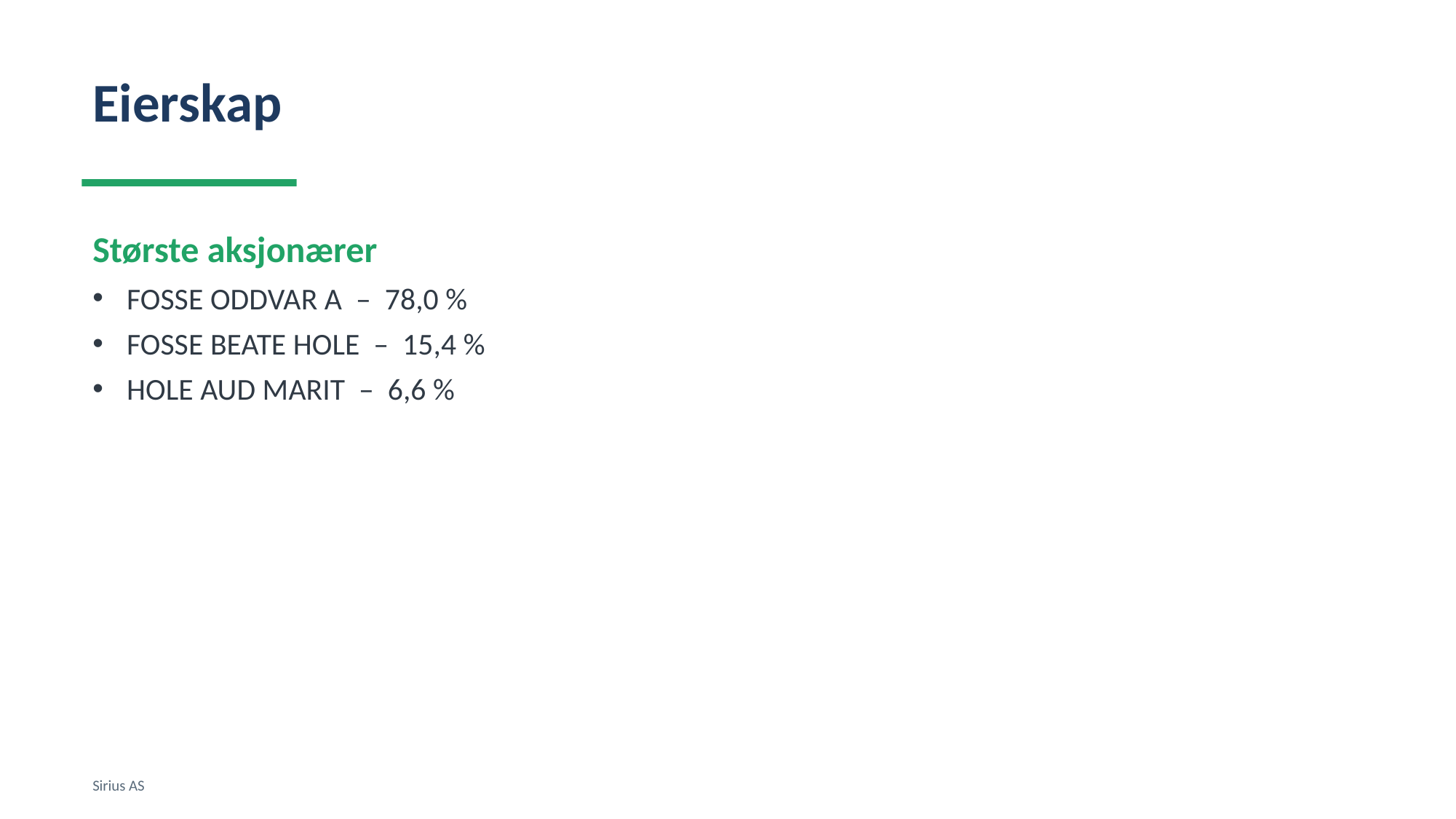

Eierskap

Største aksjonærer
FOSSE ODDVAR A  –  78,0 %
FOSSE BEATE HOLE  –  15,4 %
HOLE AUD MARIT  –  6,6 %
Sirius AS